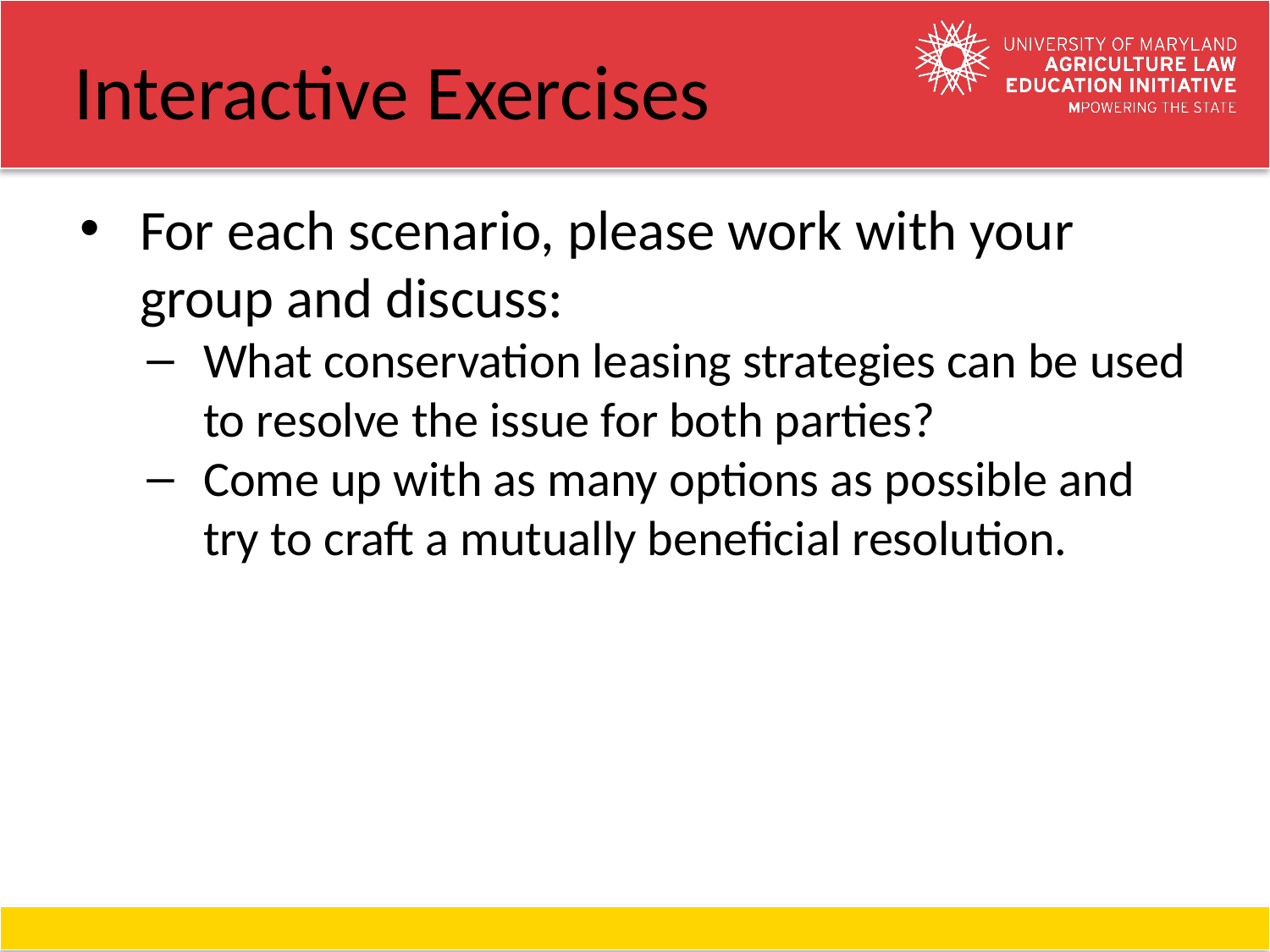

# Interactive Exercises
For each scenario, please work with your group and discuss:
What conservation leasing strategies can be used to resolve the issue for both parties?
Come up with as many options as possible and try to craft a mutually beneficial resolution.